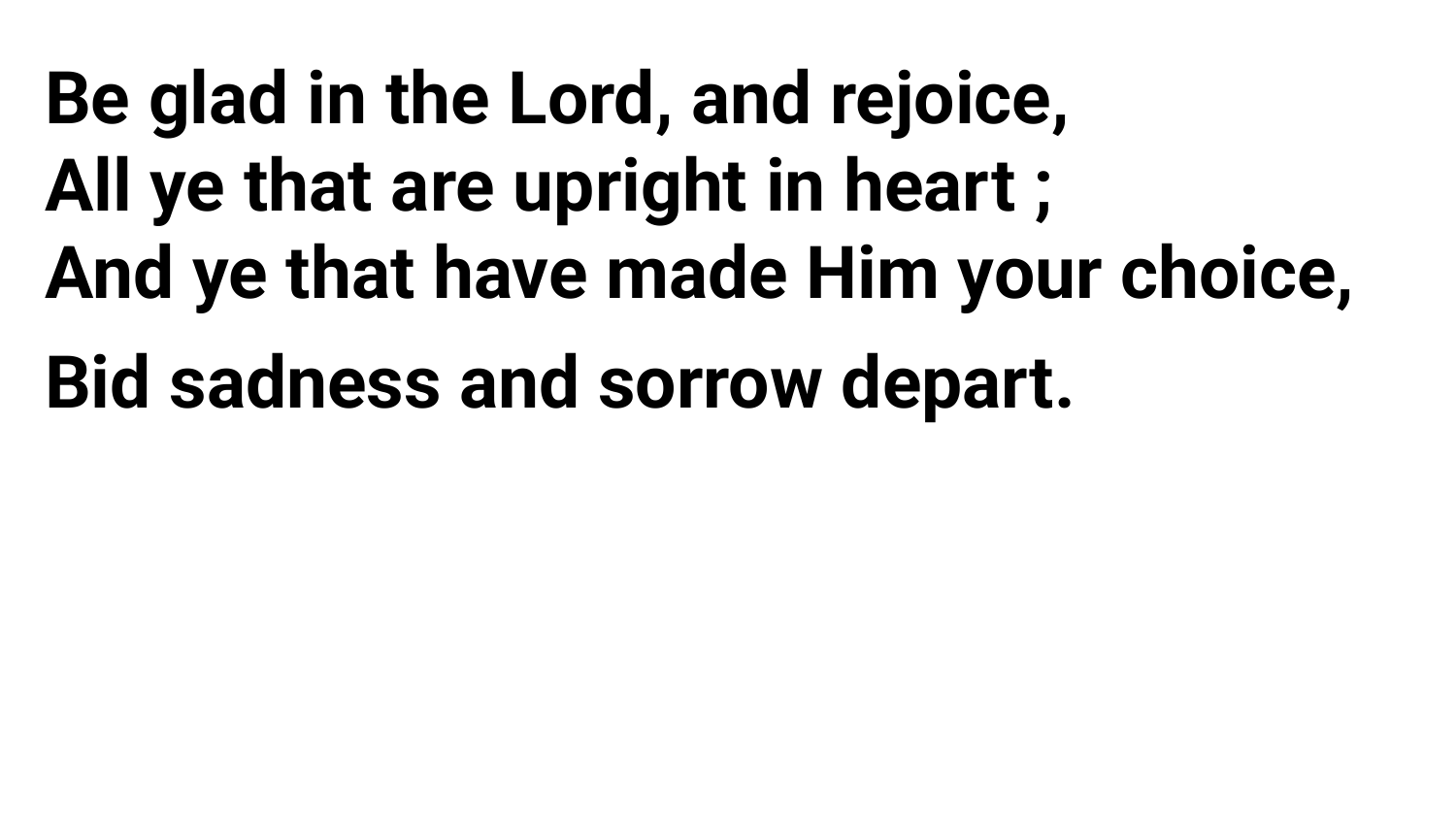

Be glad in the Lord, and rejoice,
All ye that are upright in heart ;
And ye that have made Him your choice,
Bid sadness and sorrow depart.